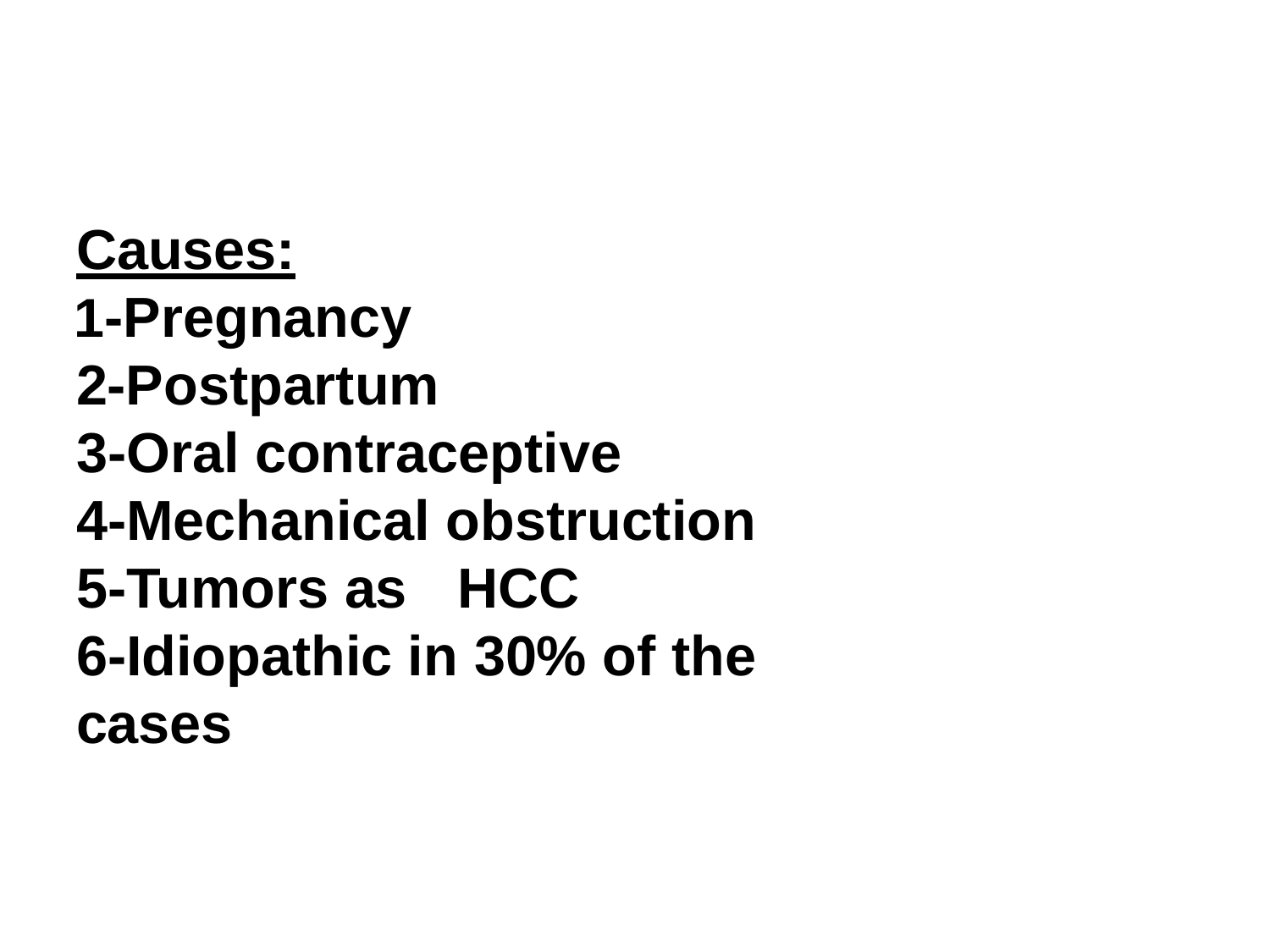

Causes:
-Pregnancy
2-Postpartum
3-Oral contraceptive
4-Mechanical obstruction
5-Tumors as	HCC
6-Idiopathic in 30% of the cases